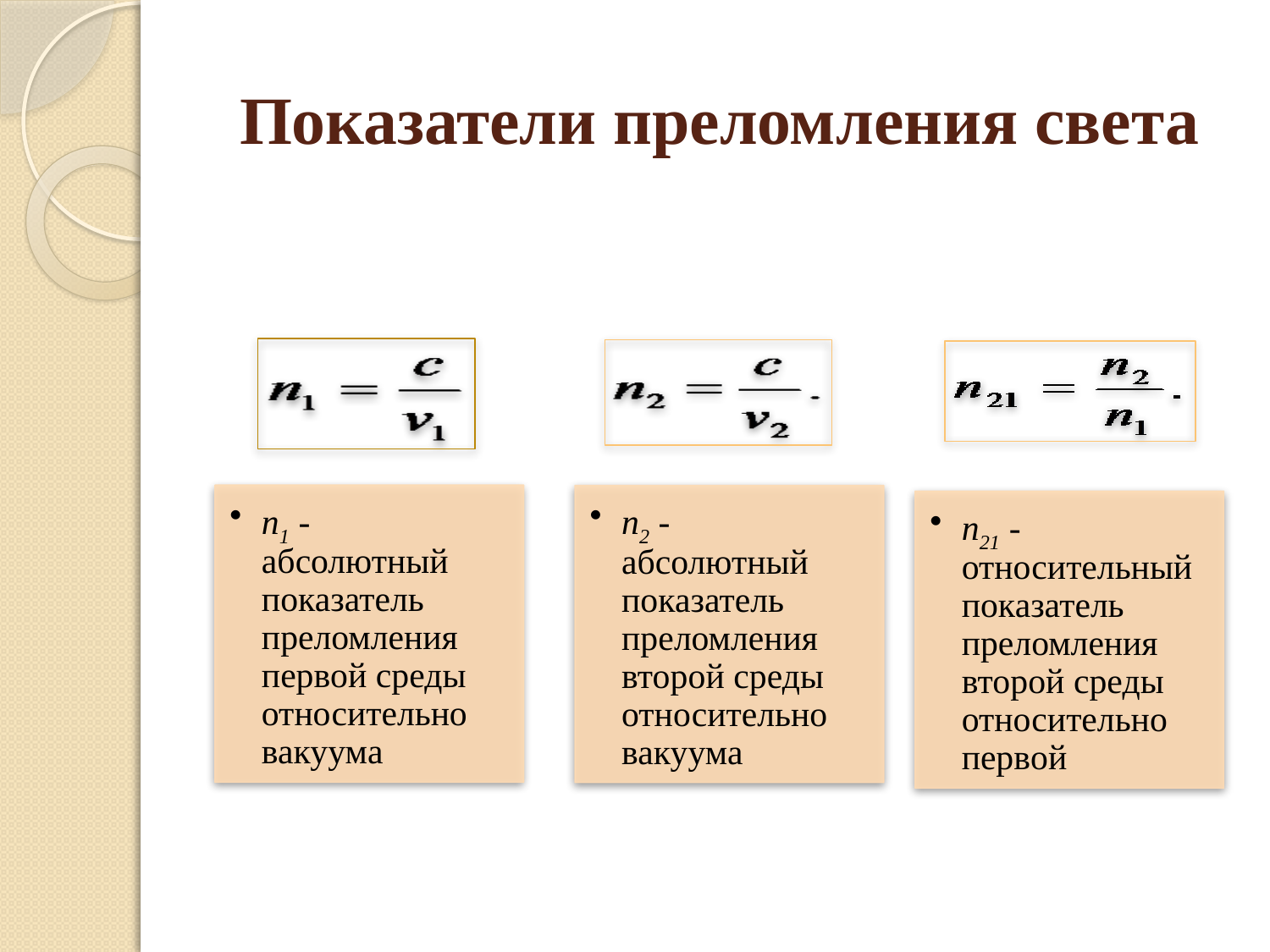

# Показатели преломления света

n1 - абсолютный показатель преломления первой среды относительно вакуума

n2 - абсолютный показатель преломления второй среды относительно вакуума

n21 - относительный показатель преломления второй среды относительно первой